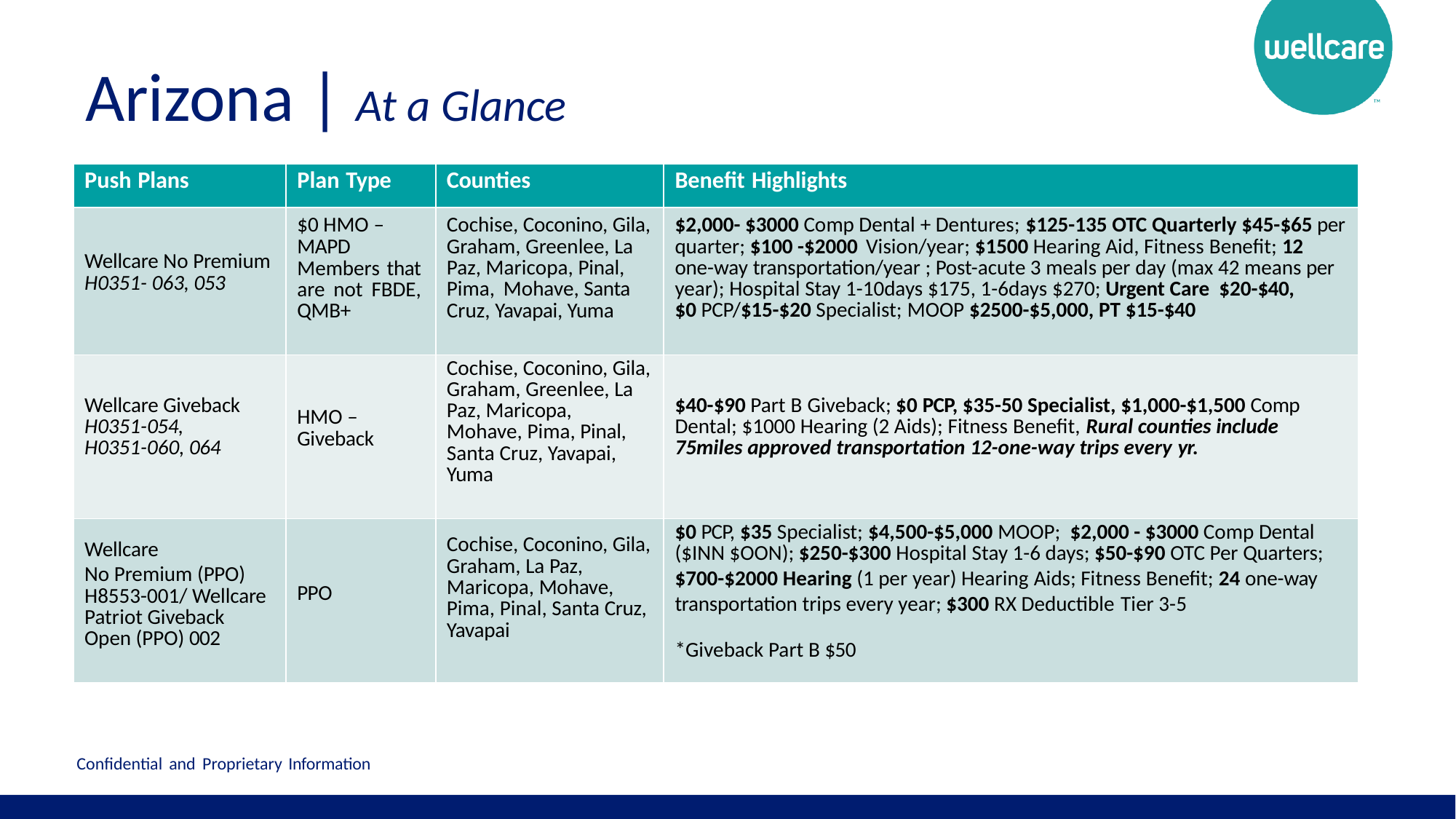

# Arizona | At a Glance
| Push Plans | Plan Type | Counties | Benefit Highlights |
| --- | --- | --- | --- |
| Wellcare No Premium H0351- 063, 053 | $0 HMO – MAPD Members that are not FBDE, QMB+ | Cochise, Coconino, Gila, Graham, Greenlee, La Paz, Maricopa, Pinal, Pima, Mohave, Santa Cruz, Yavapai, Yuma | $2,000- $3000 Comp Dental + Dentures; $125-135 OTC Quarterly $45-$65 per quarter; $100 -$2000 Vision/year; $1500 Hearing Aid, Fitness Benefit; 12 one-way transportation/year ; Post-acute 3 meals per day (max 42 means per year); Hospital Stay 1-10days $175, 1-6days $270; Urgent Care $20-$40, $0 PCP/$15-$20 Specialist; MOOP $2500-$5,000, PT $15-$40 |
| Wellcare Giveback H0351-054, H0351-060, 064 | HMO – Giveback | Cochise, Coconino, Gila, Graham, Greenlee, La Paz, Maricopa, Mohave, Pima, Pinal, Santa Cruz, Yavapai, Yuma | $40-$90 Part B Giveback; $0 PCP, $35-50 Specialist, $1,000-$1,500 Comp Dental; $1000 Hearing (2 Aids); Fitness Benefit, Rural counties include 75miles approved transportation 12-one-way trips every yr. |
| Wellcare No Premium (PPO) H8553-001/ Wellcare Patriot Giveback Open (PPO) 002 | PPO | Cochise, Coconino, Gila, Graham, La Paz, Maricopa, Mohave, Pima, Pinal, Santa Cruz, Yavapai | $0 PCP, $35 Specialist; $4,500-$5,000 MOOP; $2,000 - $3000 Comp Dental ($INN $OON); $250-$300 Hospital Stay 1-6 days; $50-$90 OTC Per Quarters; $700-$2000 Hearing (1 per year) Hearing Aids; Fitness Benefit; 24 one-way transportation trips every year; $300 RX Deductible Tier 3-5 \*Giveback Part B $50 |
Confidential and Proprietary Information